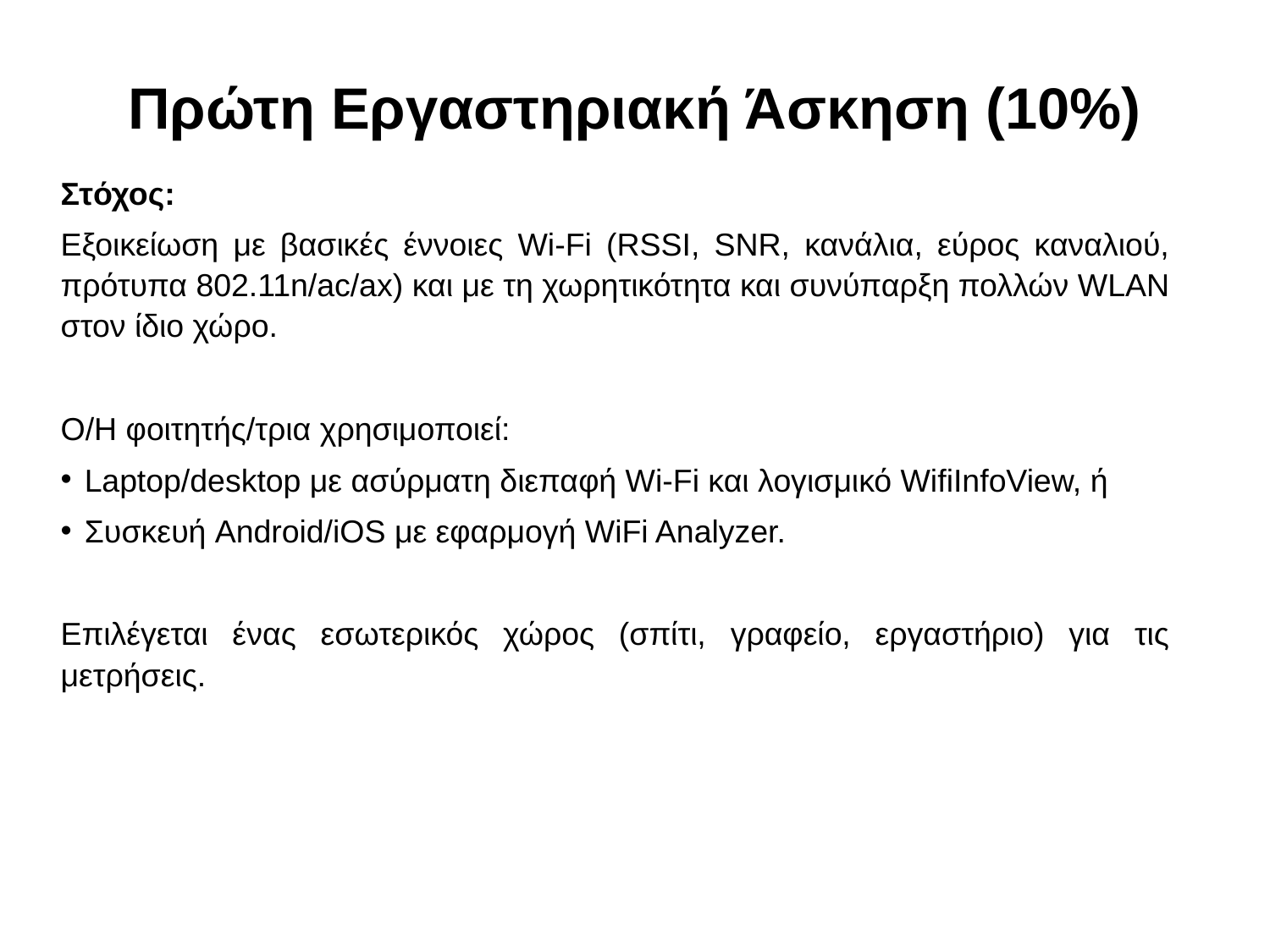

# Πρώτη Εργαστηριακή Άσκηση (10%)
Στόχος:
Εξοικείωση με βασικές έννοιες Wi‑Fi (RSSI, SNR, κανάλια, εύρος καναλιού, πρότυπα 802.11n/ac/ax) και με τη χωρητικότητα και συνύπαρξη πολλών WLAN στον ίδιο χώρο.

Ο/Η φοιτητής/τρια χρησιμοποιεί:
Laptop/desktop με ασύρματη διεπαφή Wi‑Fi και λογισμικό WifiInfoView, ή
Συσκευή Android/iOS με εφαρμογή WiFi Analyzer.

Επιλέγεται ένας εσωτερικός χώρος (σπίτι, γραφείο, εργαστήριο) για τις μετρήσεις.